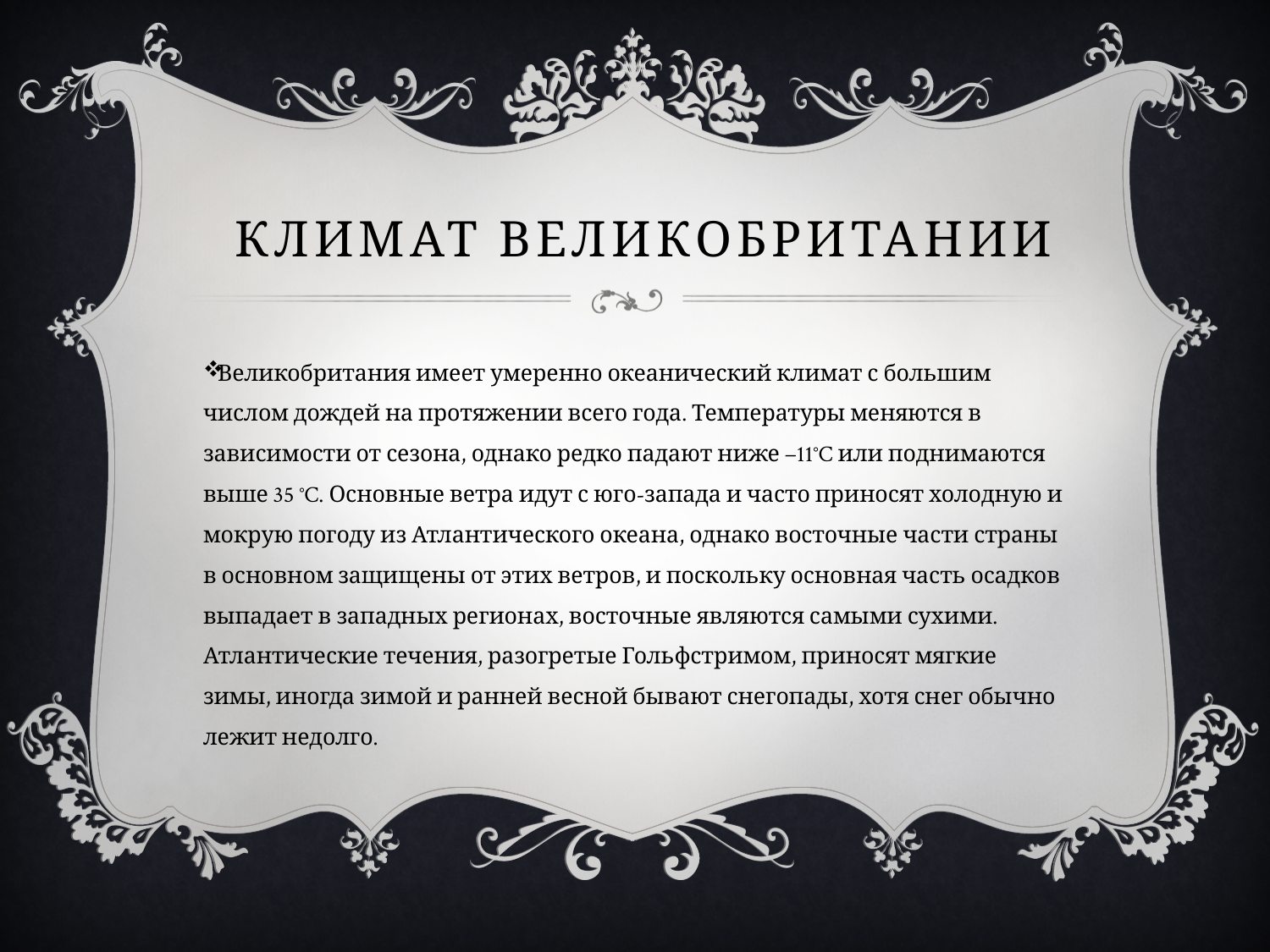

# Климат Великобритании
Великобритания имеет умеренно океанический климат с большим числом дождей на протяжении всего года. Температуры меняются в зависимости от сезона, однако редко падают ниже −11°C или поднимаются выше 35 °C. Основные ветра идут с юго-запада и часто приносят холодную и мокрую погоду из Атлантического океана, однако восточные части страны в основном защищены от этих ветров, и поскольку основная часть осадков выпадает в западных регионах, восточные являются самыми сухими. Атлантические течения, разогретые Гольфстримом, приносят мягкие зимы, иногда зимой и ранней весной бывают снегопады, хотя снег обычно лежит недолго.